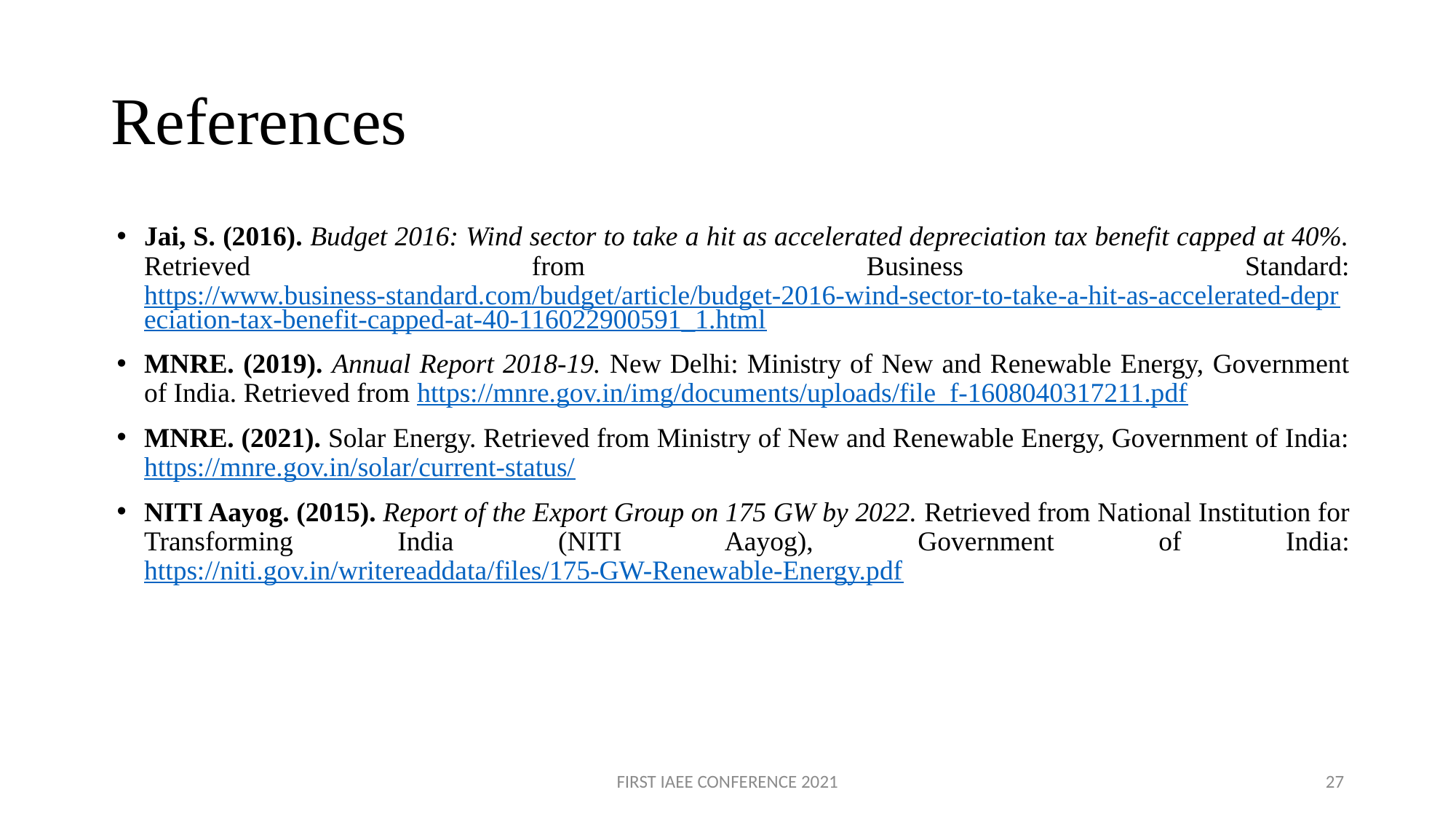

# References
Jai, S. (2016). Budget 2016: Wind sector to take a hit as accelerated depreciation tax benefit capped at 40%. Retrieved from Business Standard: https://www.business-standard.com/budget/article/budget-2016-wind-sector-to-take-a-hit-as-accelerated-depreciation-tax-benefit-capped-at-40-116022900591_1.html
MNRE. (2019). Annual Report 2018-19. New Delhi: Ministry of New and Renewable Energy, Government of India. Retrieved from https://mnre.gov.in/img/documents/uploads/file_f-1608040317211.pdf
MNRE. (2021). Solar Energy. Retrieved from Ministry of New and Renewable Energy, Government of India: https://mnre.gov.in/solar/current-status/
NITI Aayog. (2015). Report of the Export Group on 175 GW by 2022. Retrieved from National Institution for Transforming India (NITI Aayog), Government of India: https://niti.gov.in/writereaddata/files/175-GW-Renewable-Energy.pdf

FIRST IAEE CONFERENCE 2021
27